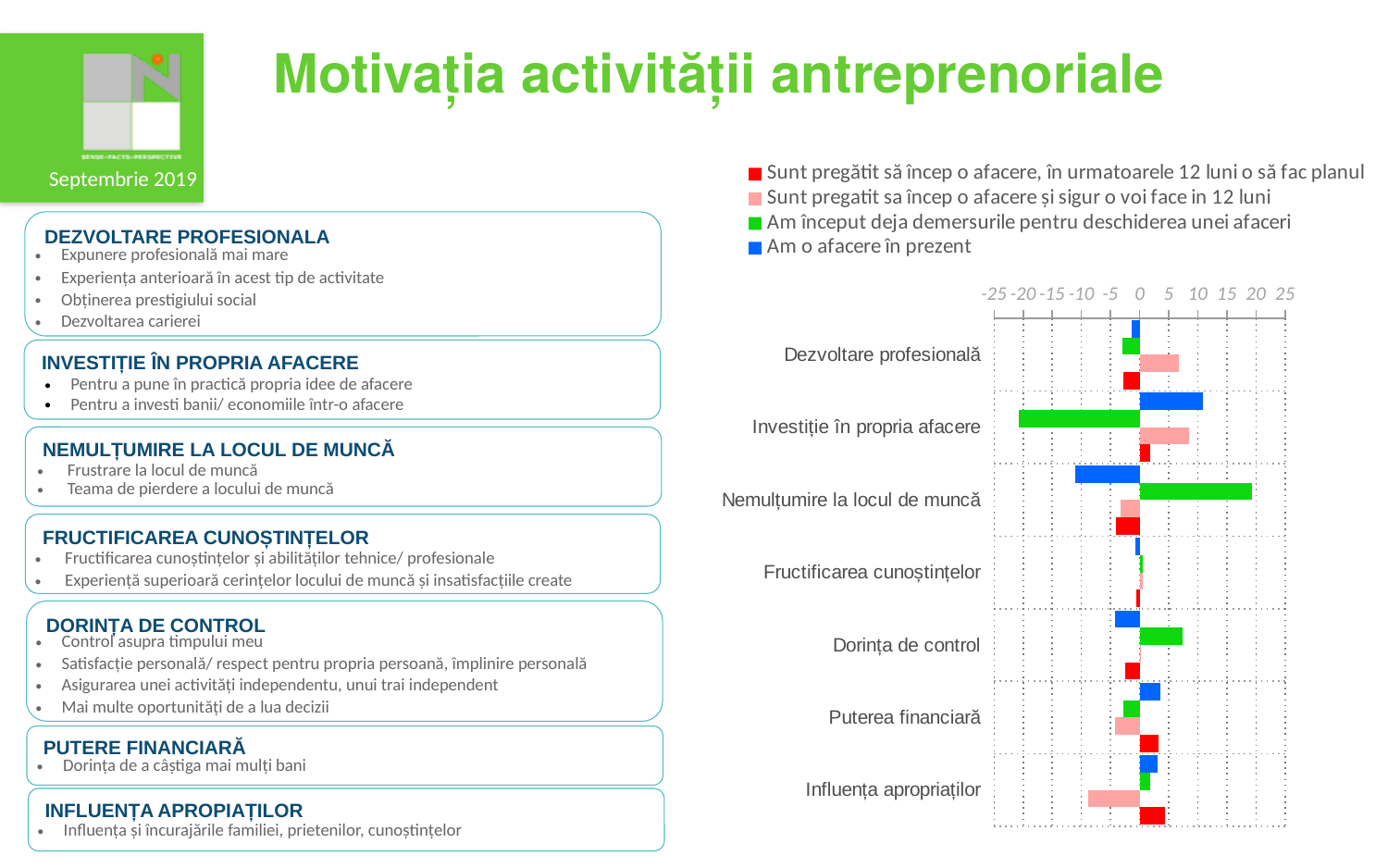

# Motivația activității antreprenoriale

### Chart

| Category | Am o afacere în prezent | Am început deja demersurile pentru deschiderea unei afaceri | Sunt pregatit sa încep o afacere și sigur o voi face in 12 luni | Sunt pregătit să încep o afacere, în urmatoarele 12 luni o să fac planul |
|---|---|---|---|---|
|  Dezvoltare profesională | -1.425654360853723 | -2.874580865444207 | 6.789624231703717 | -2.754013373987063 |
| Investiție în propria afacere | 10.937928457166246 | -20.80419864397763 | 8.425993556091221 | 1.87684333285016 |
|  Nemulțumire la locul de muncă | -11.061651981555205 | 19.276309447362916 | -3.307545053187197 | -4.06954037094962 |
| Fructificarea cunoștințelor | -0.8008246028484278 | 0.5376963234221844 | 0.6000104727555237 | -0.616998340013794 |
| Dorința de control | -4.1594180150069615 | 7.418163360588316 | 0.16890670186594794 | -2.468967378079465 |
| Puterea financiară | 3.49090123626946 | -2.8306277971840834 | -4.21804752676687 | 3.200510212380768 |
| Influența apropriaților | 3.02403502512143 | 1.874458370029669 | -8.801277837434265 | 4.349072010454348 |
DEZVOLTARE PROFESIONALA
| Expunere profesională mai mare |
| --- |
| Experiența anterioară în acest tip de activitate |
| Obținerea prestigiului social |
| Dezvoltarea carierei |
INVESTIȚIE ÎN PROPRIA AFACERE
| Pentru a pune în practică propria idee de afacere |
| --- |
| Pentru a investi banii/ economiile într-o afacere |
NEMULȚUMIRE LA LOCUL DE MUNCĂ
| Frustrare la locul de muncă |
| --- |
| Teama de pierdere a locului de muncă |
FRUCTIFICAREA CUNOȘTINȚELOR
| Fructificarea cunoștințelor și abilităților tehnice/ profesionale |
| --- |
| Experiență superioară cerințelor locului de muncă și insatisfacțiile create |
DORINȚA DE CONTROL
| Control asupra timpului meu |
| --- |
| Satisfacție personală/ respect pentru propria persoană, împlinire personală |
| Asigurarea unei activități independentu, unui trai independent |
| Mai multe oportunități de a lua decizii |
PUTERE FINANCIARĂ
| Dorința de a câștiga mai mulți bani |
| --- |
INFLUENȚA APROPIAȚILOR
| Influența și încurajările familiei, prietenilor, cunoștințelor |
| --- |